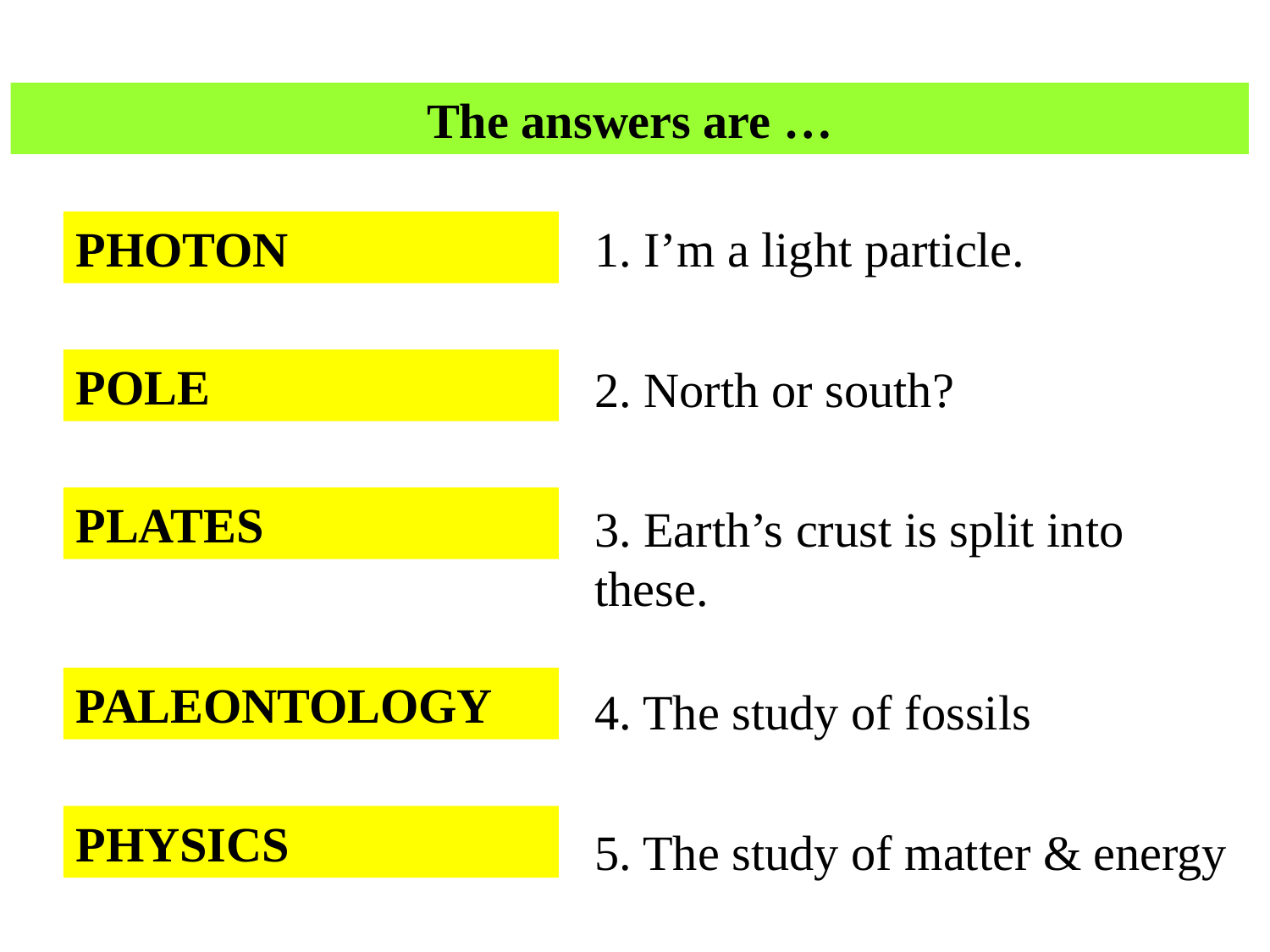

The answers are …
PHOTON
HOPOTN
1. I’m a light particle.
POLE
LEOP
2. North or south?
PLATES
TPAESL
3. Earth’s crust is split into these.
PALEONTOLOGY
PAGYONELTOLO
4. The study of fossils
PHYSICS
CPYSHIS
5. The study of matter & energy